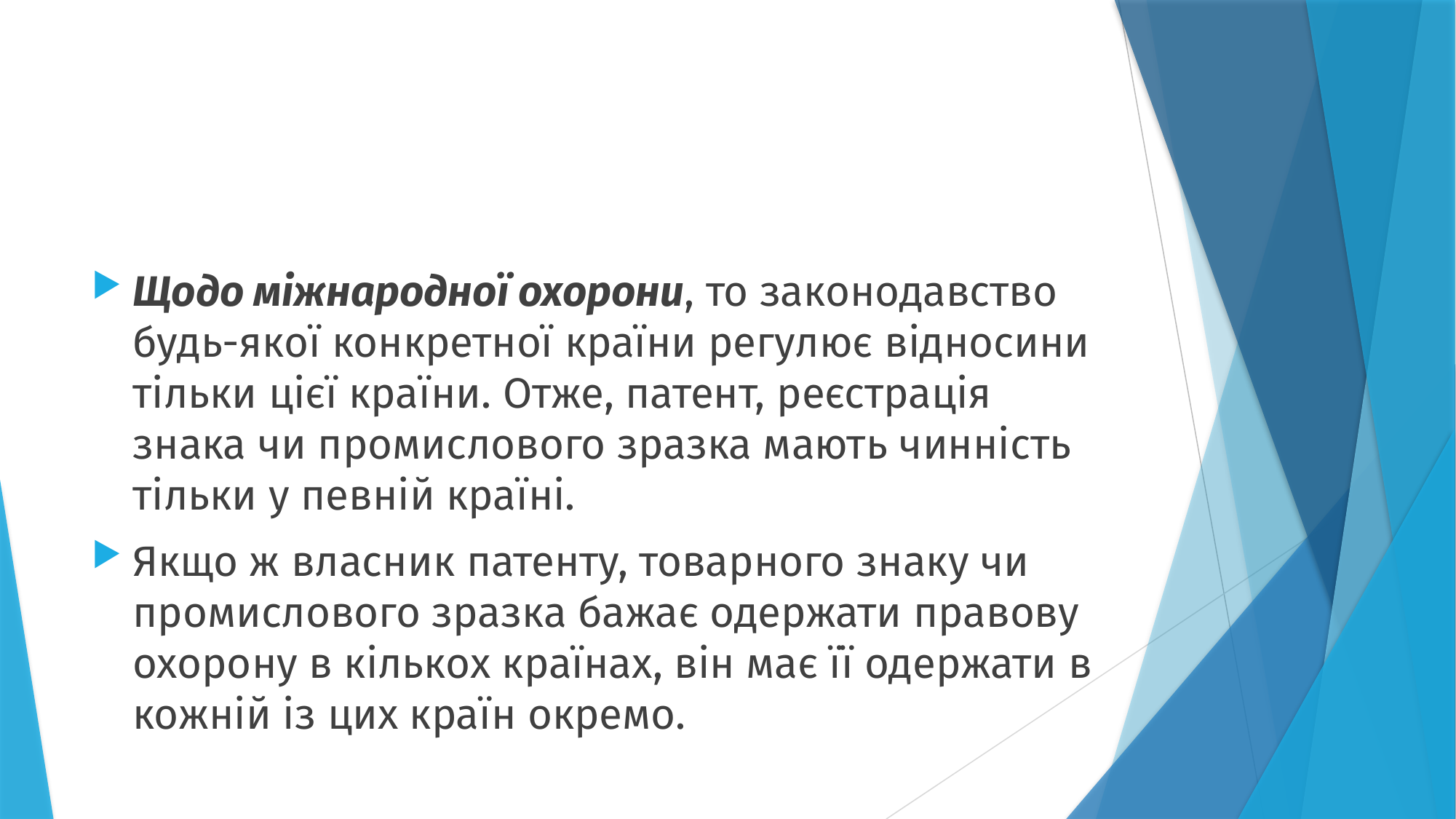

Щодо міжнародної охорони, то законодавство будь-якої конкретної країни регулює відносини тільки цієї країни. Отже, патент, реєстрація знака чи промислового зразка мають чинність тільки у певній країні.
Якщо ж власник патенту, товарного знаку чи промислового зразка бажає одержати правову охорону в кількох країнах, він має її одержати в кожній із цих країн окремо.